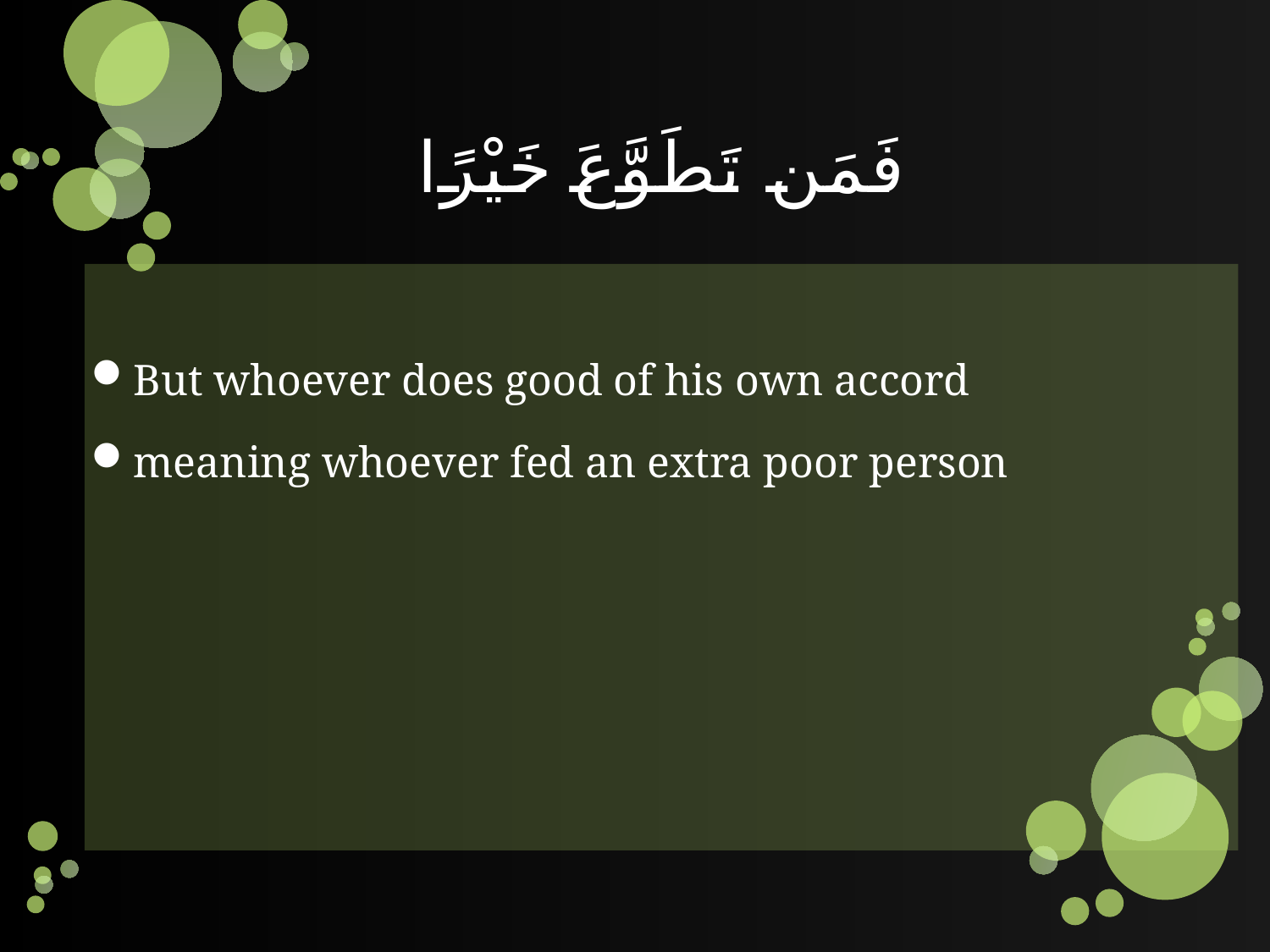

# فَمَن تَطَوَّعَ خَيْرًا

But whoever does good of his own accord
meaning whoever fed an extra poor person